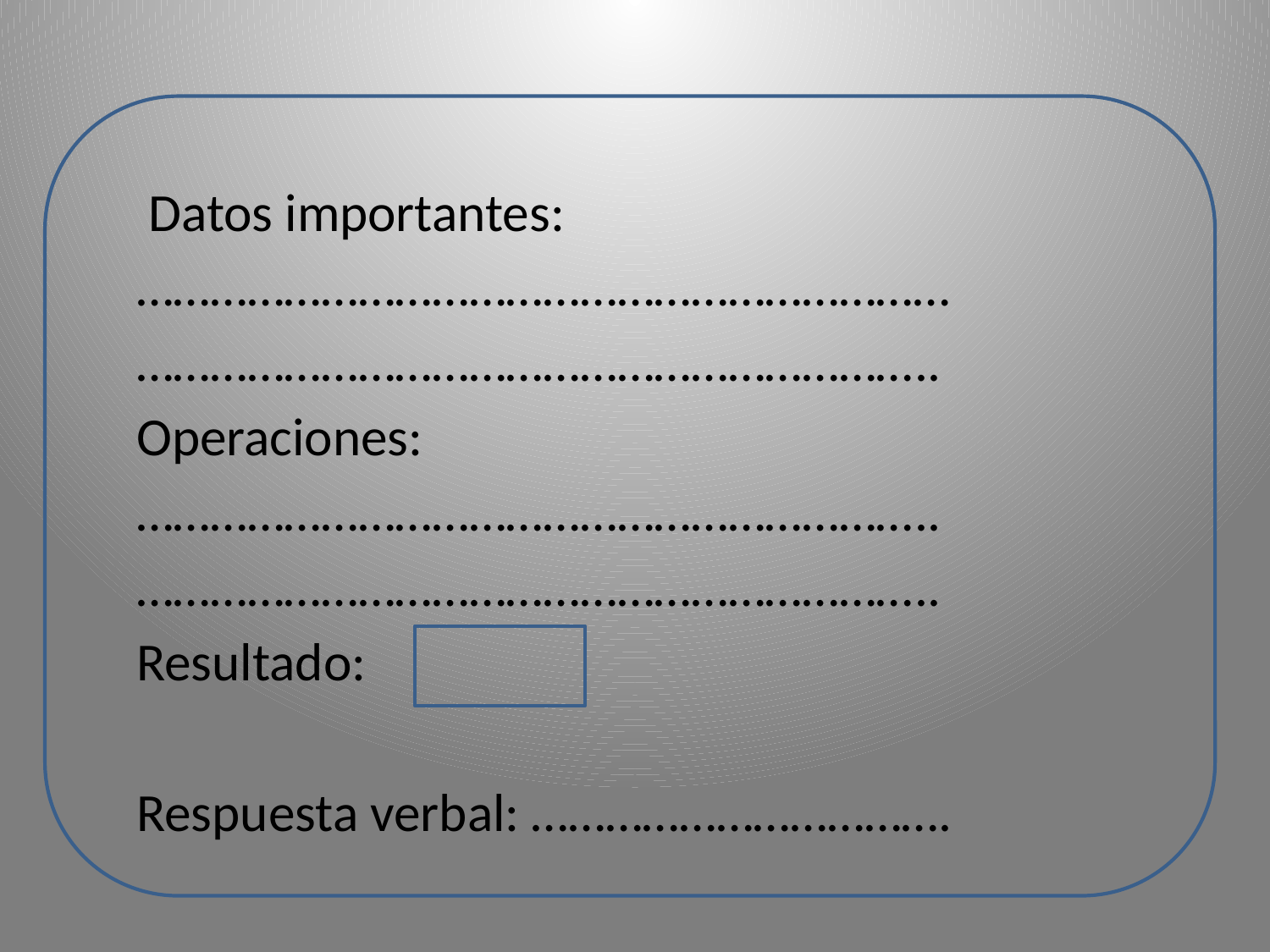

Datos importantes:
     …………………………………………………………
     ………………………………………………………..
     Operaciones:
     ………………………………………………………..
     ………………………………………………………..
     Resultado:

     Respuesta verbal: …………………………….